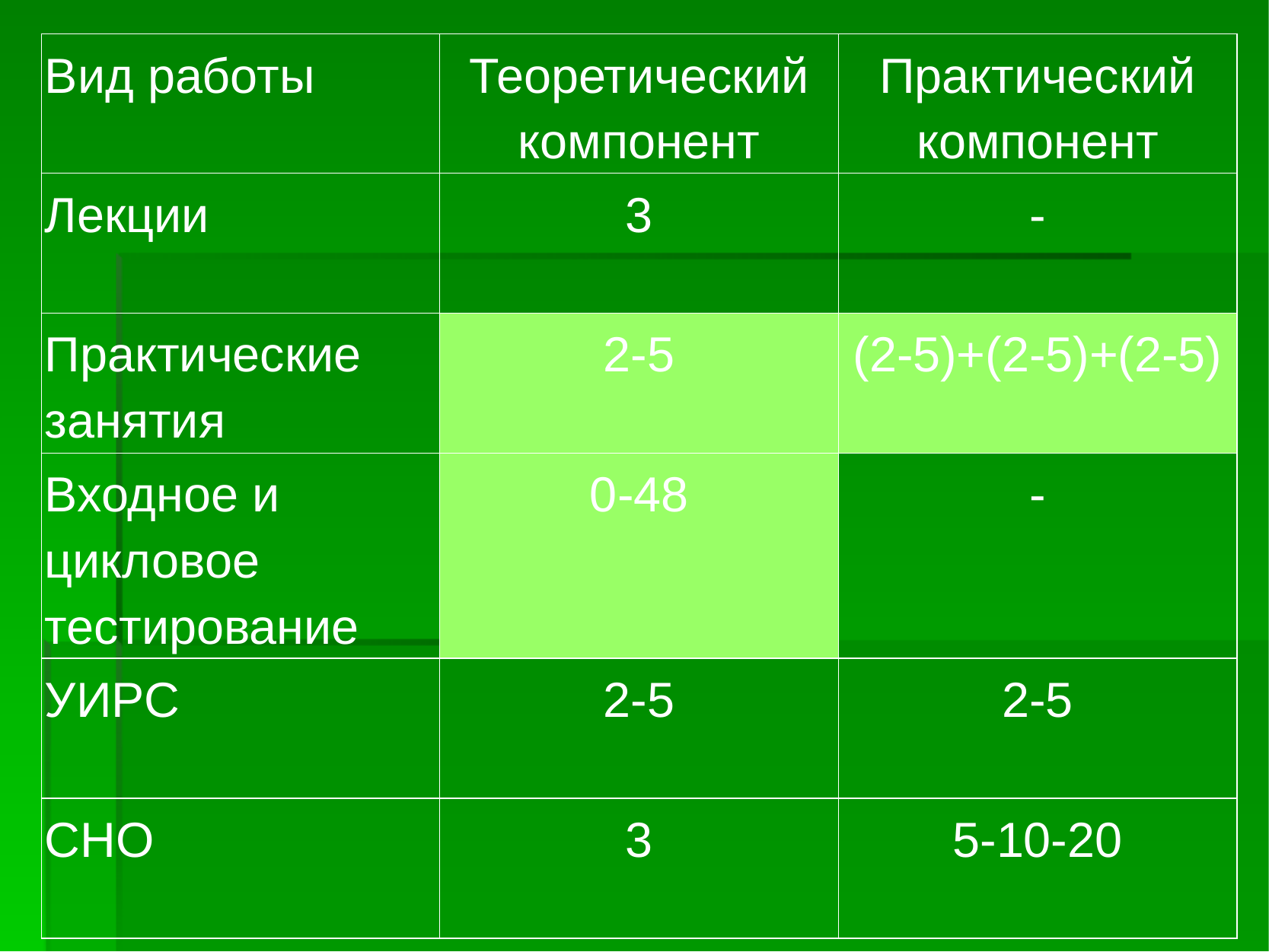

| Вид работы | Теоретический компонент | Практический компонент |
| --- | --- | --- |
| Лекции | 3 | - |
| Практические занятия | 2-5 | (2-5)+(2-5)+(2-5) |
| Входное и цикловое тестирование | 0-48 | - |
| УИРС | 2-5 | 2-5 |
| СНО | 3 | 5-10-20 |